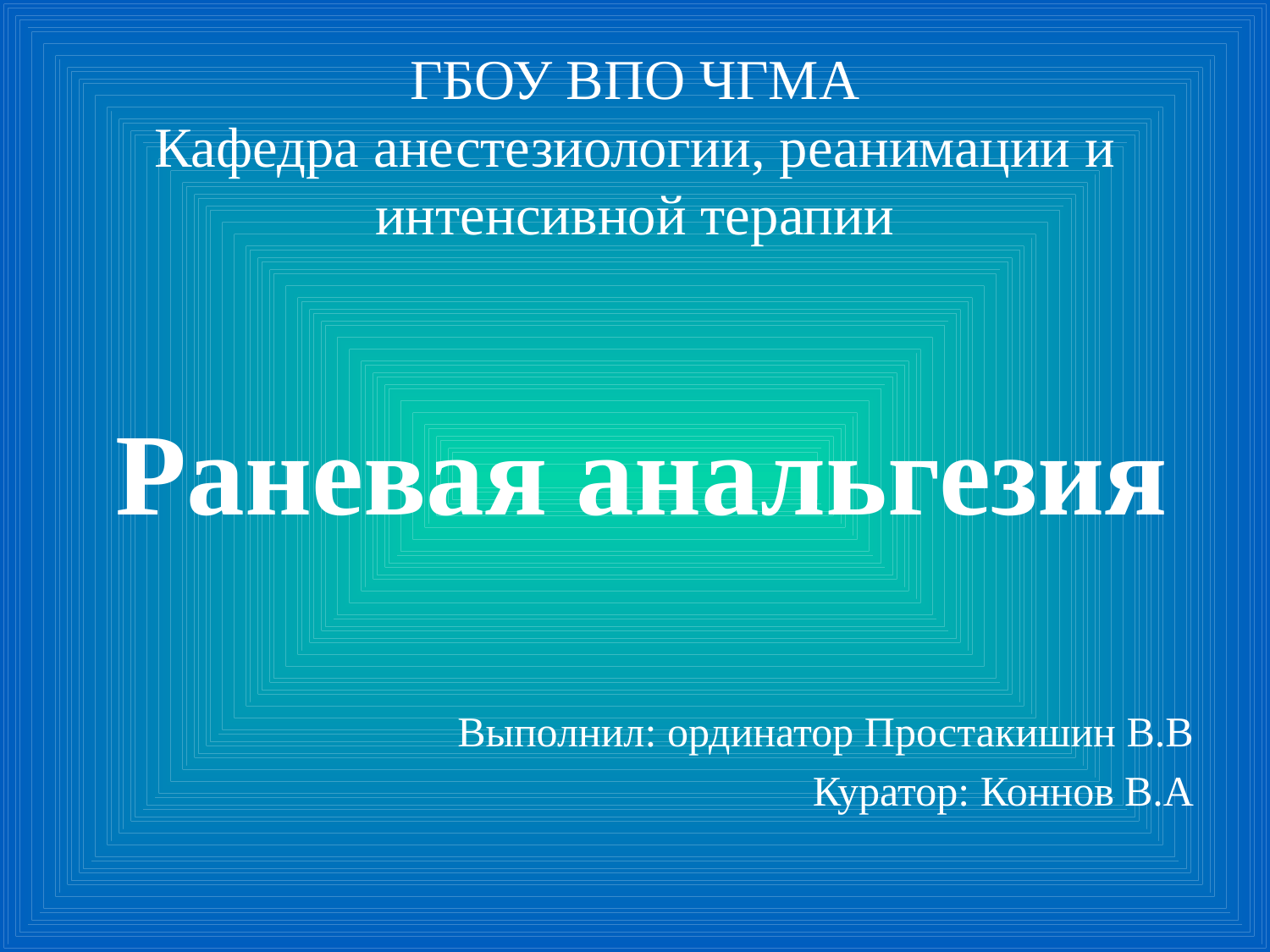

# ГБОУ ВПО ЧГМА Кафедра анестезиологии, реанимации и интенсивной терапии

 Раневая анальгезия

Выполнил: ординатор Простакишин В.В
Куратор: Коннов В.А